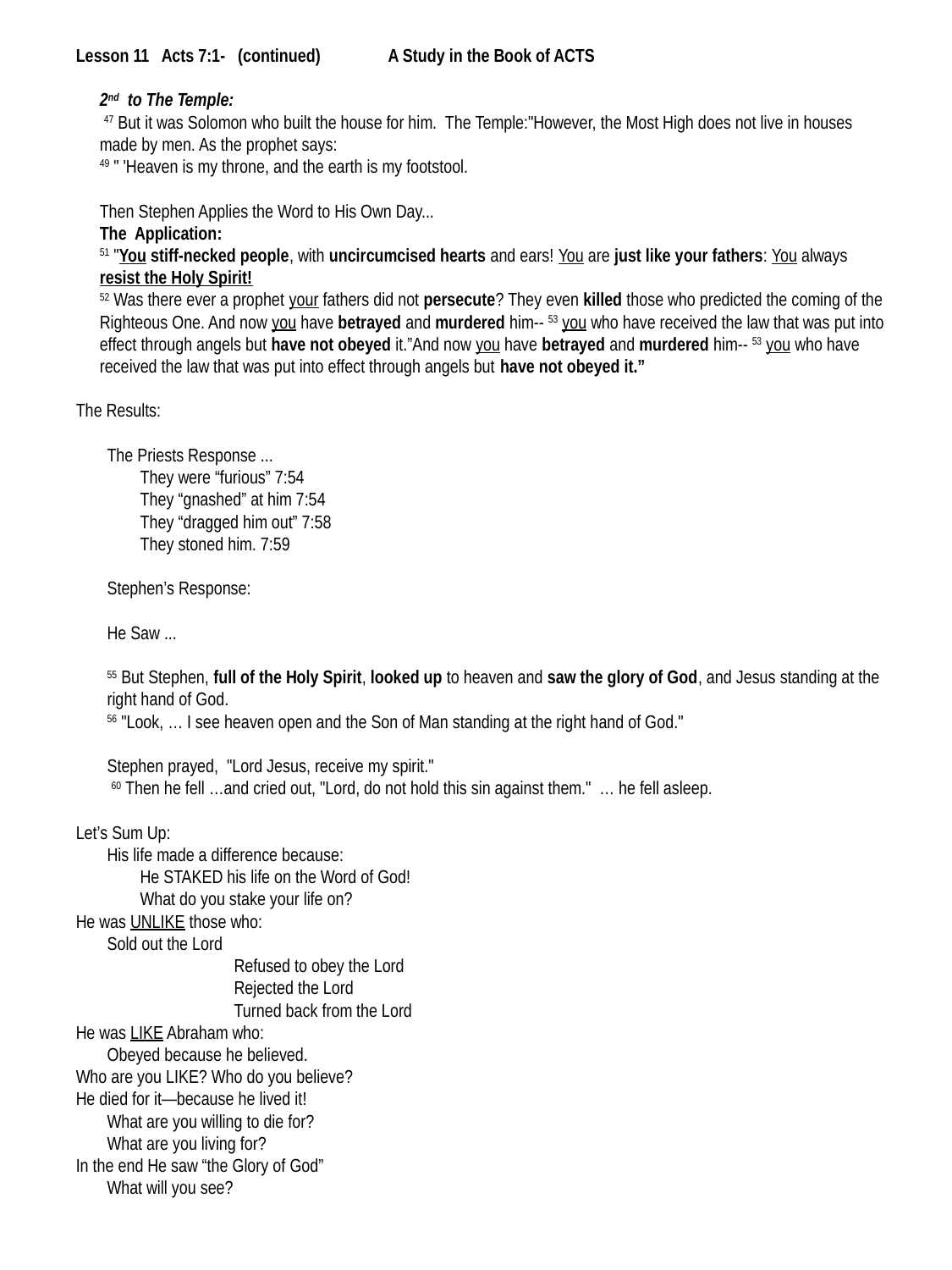

Lesson 11   Acts 7:1-   (continued)	              A Study in the Book of ACTS

2nd  to The Temple:
 47 But it was Solomon who built the house for him.  The Temple:"However, the Most High does not live in houses made by men. As the prophet says:
49 " 'Heaven is my throne, and the earth is my footstool.

Then Stephen Applies the Word to His Own Day...
The  Application:
51 "You stiff-necked people, with uncircumcised hearts and ears! You are just like your fathers: You always resist the Holy Spirit!
52 Was there ever a prophet your fathers did not persecute? They even killed those who predicted the coming of the Righteous One. And now you have betrayed and murdered him-- 53 you who have received the law that was put into effect through angels but have not obeyed it.”And now you have betrayed and murdered him-- 53 you who have received the law that was put into effect through angels but have not obeyed it.”

The Results:

The Priests Response ...
They were “furious” 7:54
They “gnashed” at him 7:54
They “dragged him out” 7:58
They stoned him. 7:59

Stephen’s Response:

He Saw ...

55 But Stephen, full of the Holy Spirit, looked up to heaven and saw the glory of God, and Jesus standing at the right hand of God.
56 "Look, … I see heaven open and the Son of Man standing at the right hand of God."

Stephen prayed,  "Lord Jesus, receive my spirit."
 60 Then he fell …and cried out, "Lord, do not hold this sin against them."  … he fell asleep.

Let’s Sum Up:
His life made a difference because:
	He STAKED his life on the Word of God!
What do you stake your life on?
He was UNLIKE those who:
	Sold out the Lord
	Refused to obey the Lord
	Rejected the Lord
	Turned back from the Lord
He was LIKE Abraham who:
	Obeyed because he believed.
Who are you LIKE? Who do you believe?
He died for it—because he lived it!
	What are you willing to die for?
	What are you living for?
In the end He saw “the Glory of God”
	What will you see?